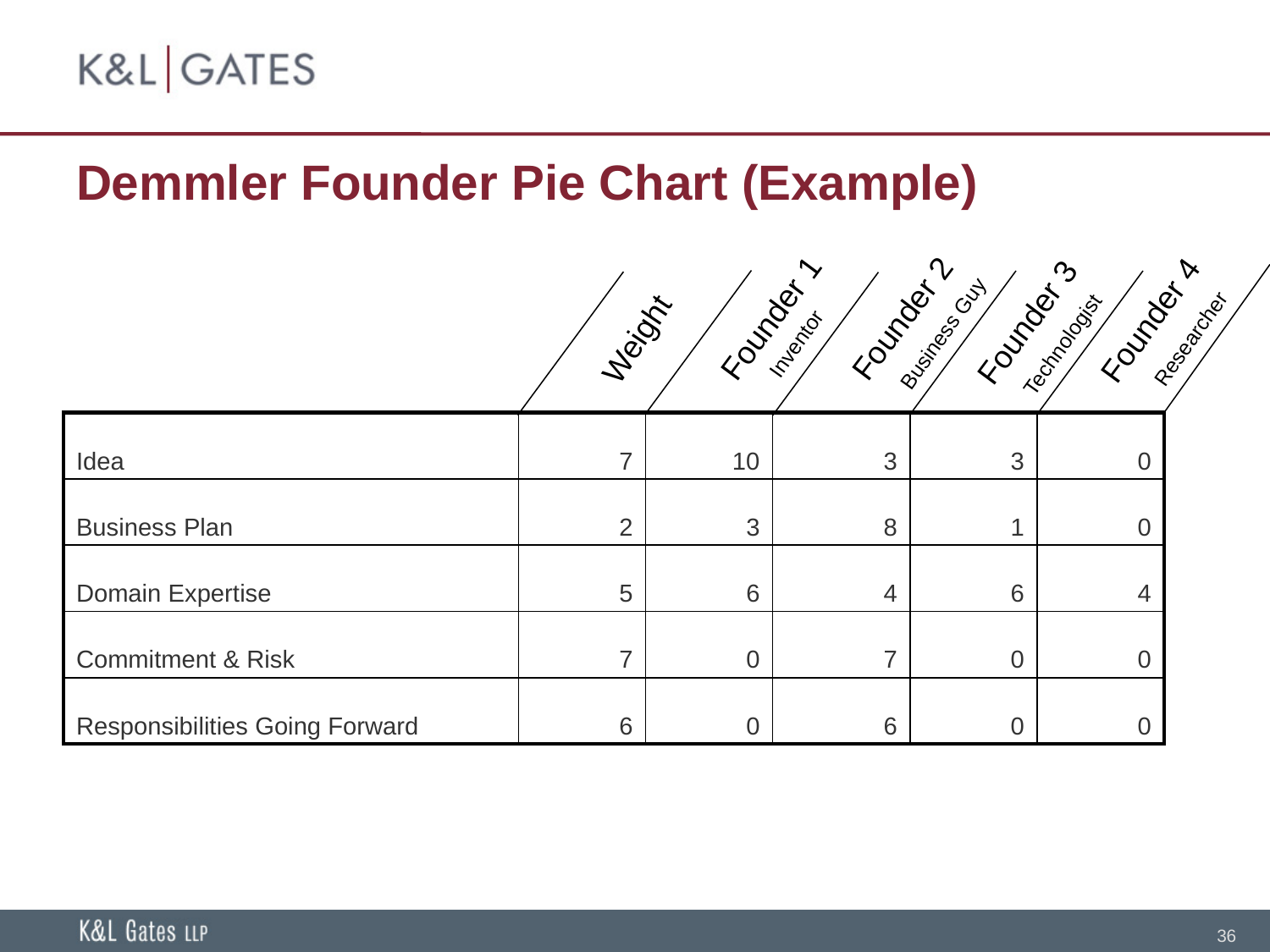

# Demmler Founder Pie Chart (Example)

Founder 1
Founder 2
Founder 4
Founder 3
Weight
Business Guy
Researcher
Inventor
Technologist
| Idea | 7 | 10 | 3 | 3 | 0 |
| --- | --- | --- | --- | --- | --- |
| Business Plan | 2 | 3 | 8 | 1 | 0 |
| Domain Expertise | 5 | 6 | 4 | 6 | 4 |
| Commitment & Risk | 7 | 0 | 7 | 0 | 0 |
| Responsibilities Going Forward | 6 | 0 | 6 | 0 | 0 |